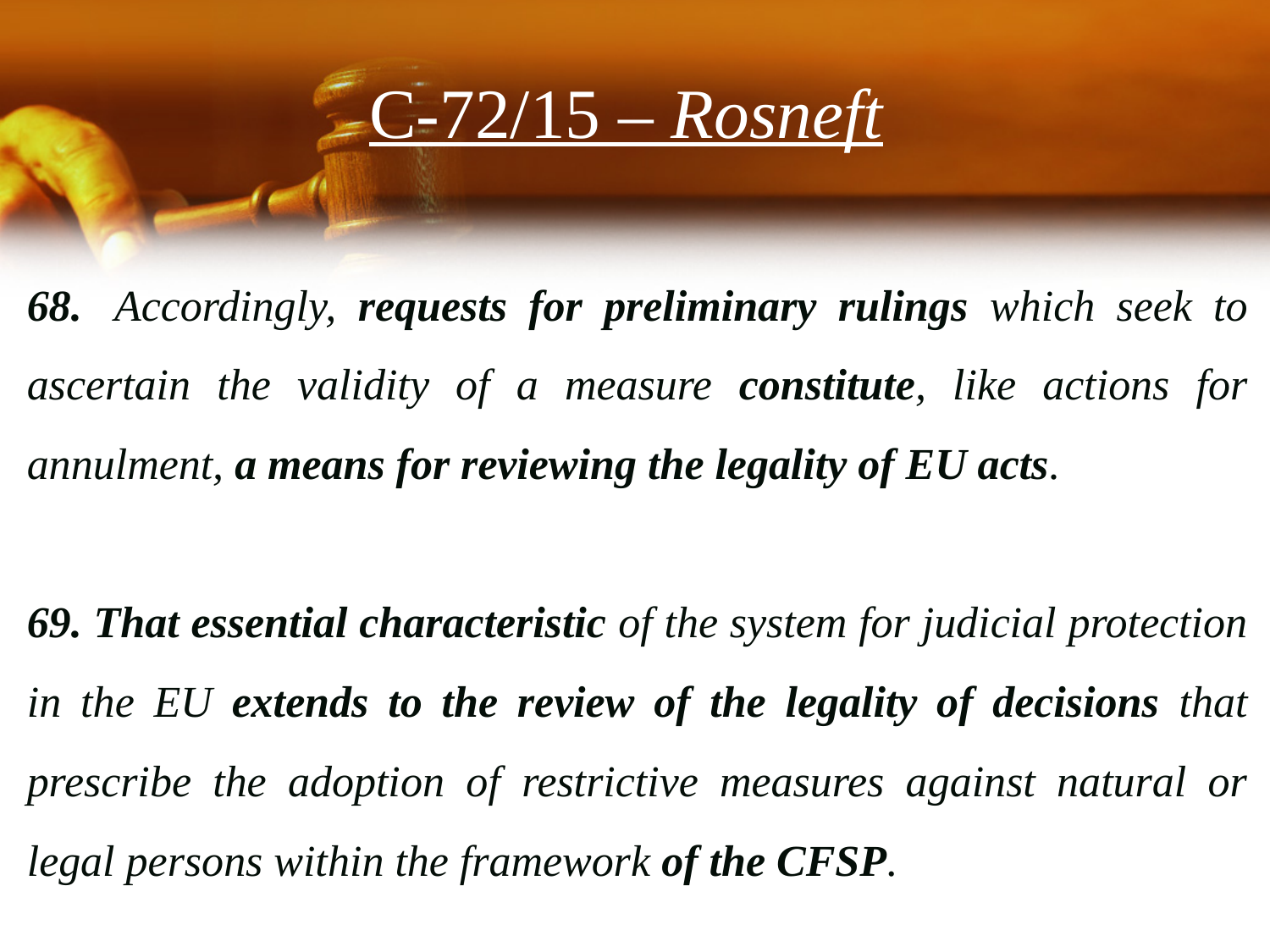

# C‑72/15 – Rosneft

68.  Accordingly, requests for preliminary rulings which seek to ascertain the validity of a measure constitute, like actions for annulment, a means for reviewing the legality of EU acts.

69. That essential characteristic of the system for judicial protection in the EU extends to the review of the legality of decisions that prescribe the adoption of restrictive measures against natural or legal persons within the framework of the CFSP.